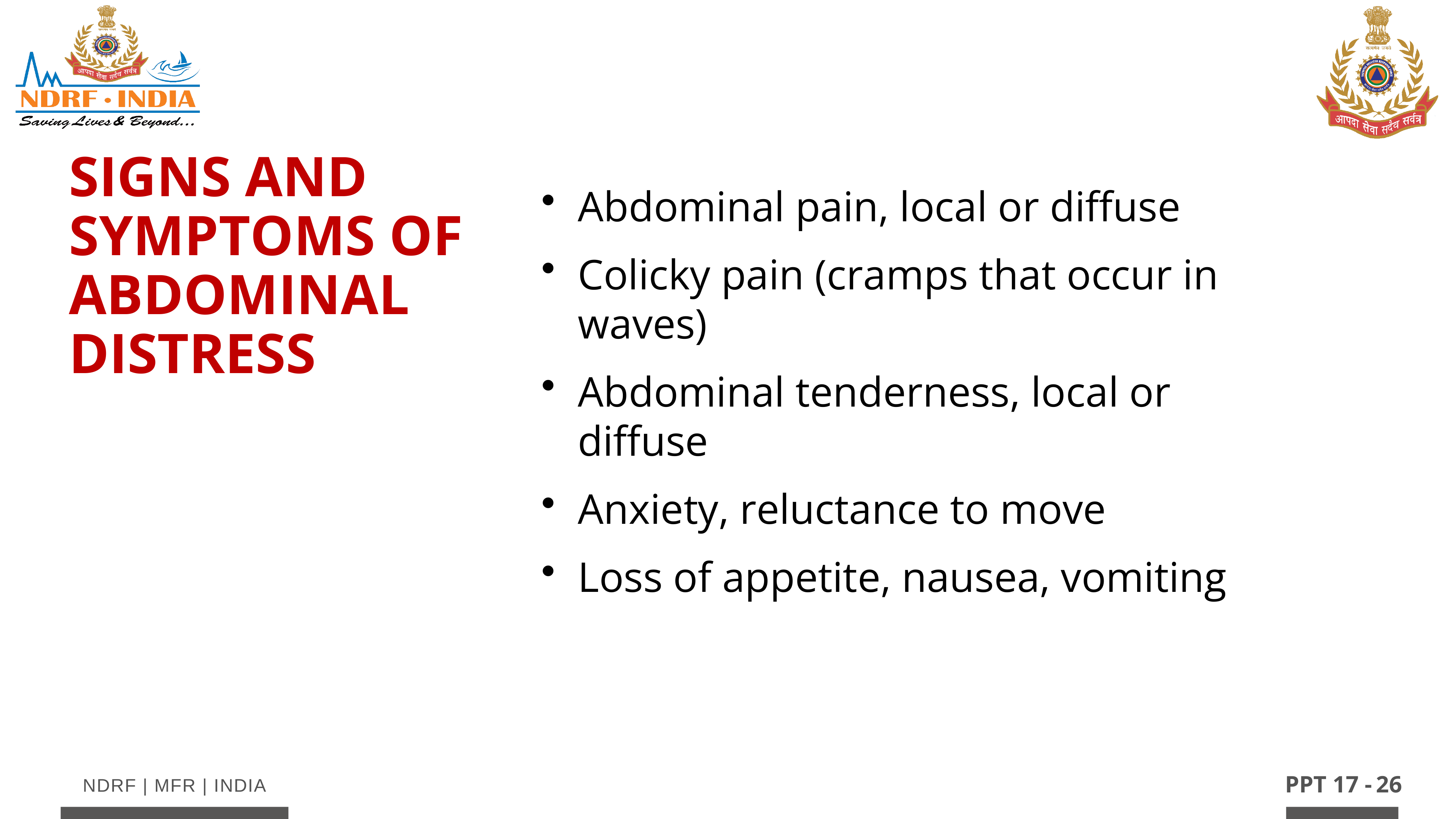

Signs and symptoms of abdominal distress
Abdominal pain, local or diffuse
Colicky pain (cramps that occur in waves)
Abdominal tenderness, local or diffuse
Anxiety, reluctance to move
Loss of appetite, nausea, vomiting